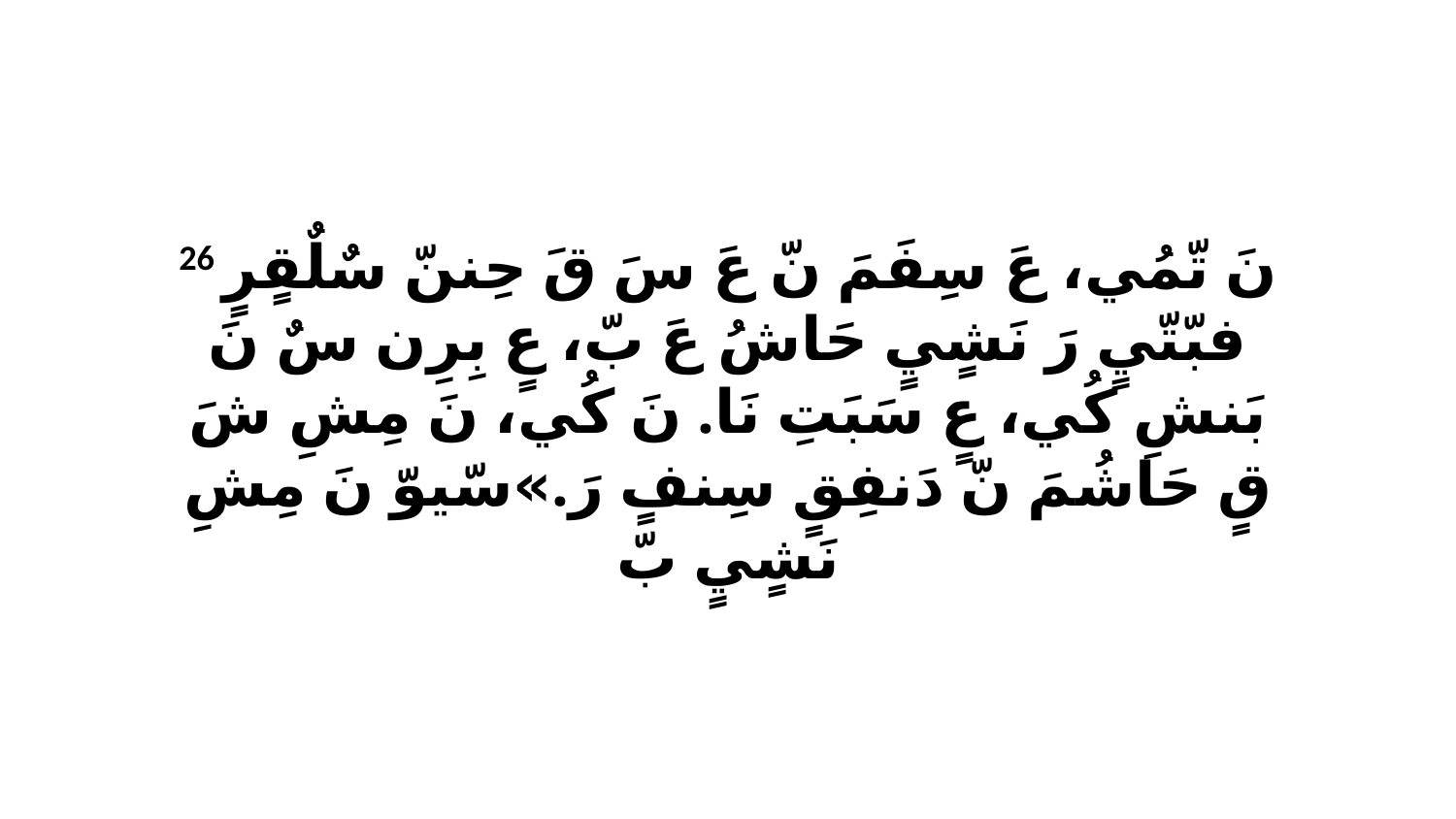

26 نَ تّمُي، عَ سِفَمَ نّ عَ سَ قَ حِننّ سٌلٌقٍرٍ فبّتّيٍ رَ نَشٍيٍ حَاشُ عَ بّ، عٍ بِرِن سٌ نَ بَنشِ كُي، عٍ سَبَتِ نَا. نَ كُي، نَ مِشِ شَ قٍ حَاشُمَ نّ دَنفِقٍ سِنفٍ رَ.»سّيوّ نَ مِشِ نَشٍيٍ بّ